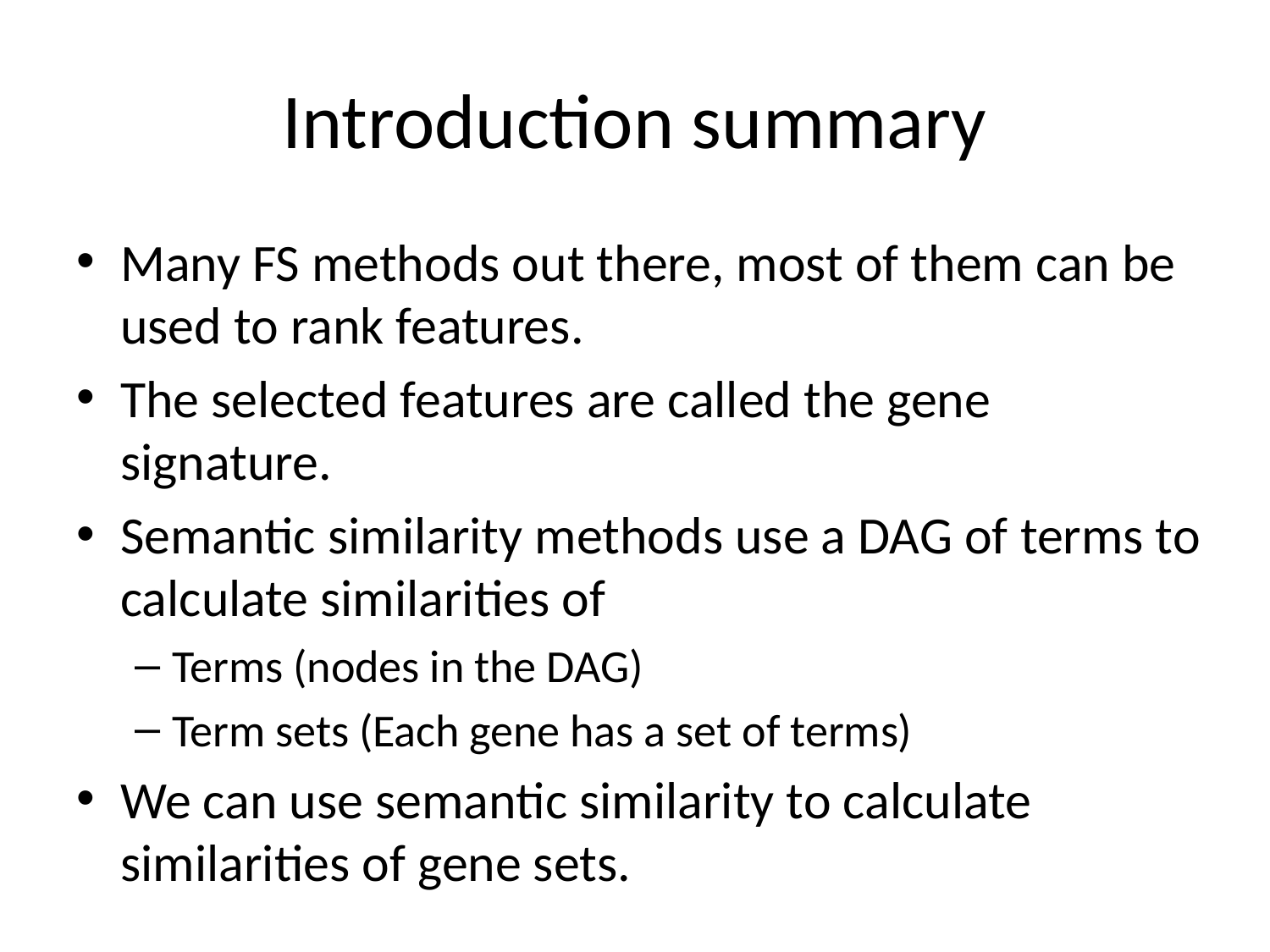

# Introduction summary
Many FS methods out there, most of them can be used to rank features.
The selected features are called the gene signature.
Semantic similarity methods use a DAG of terms to calculate similarities of
Terms (nodes in the DAG)
Term sets (Each gene has a set of terms)
We can use semantic similarity to calculate similarities of gene sets.